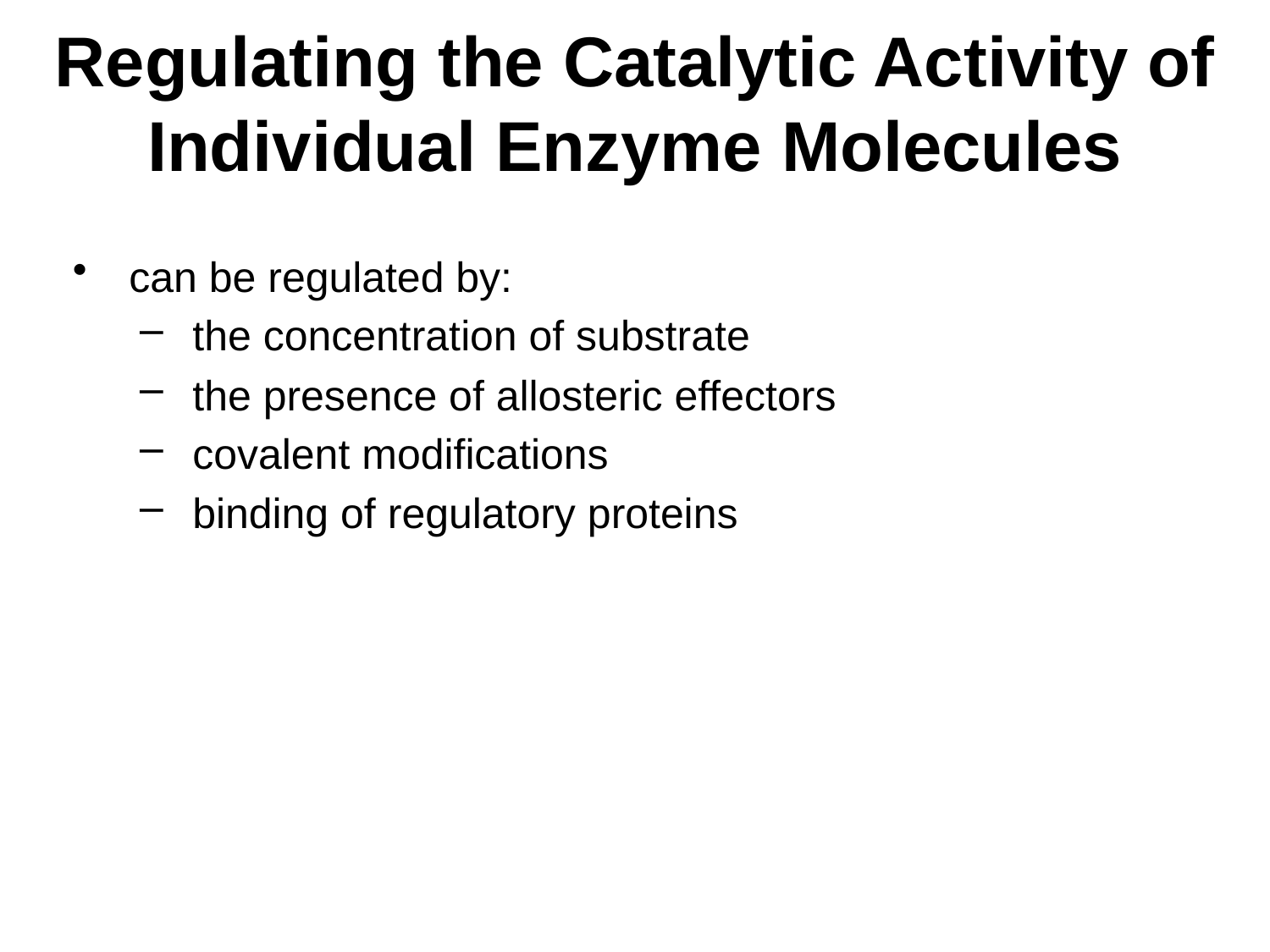

# Regulating the Catalytic Activity of Individual Enzyme Molecules
can be regulated by:
the concentration of substrate
the presence of allosteric effectors
covalent modifications
binding of regulatory proteins